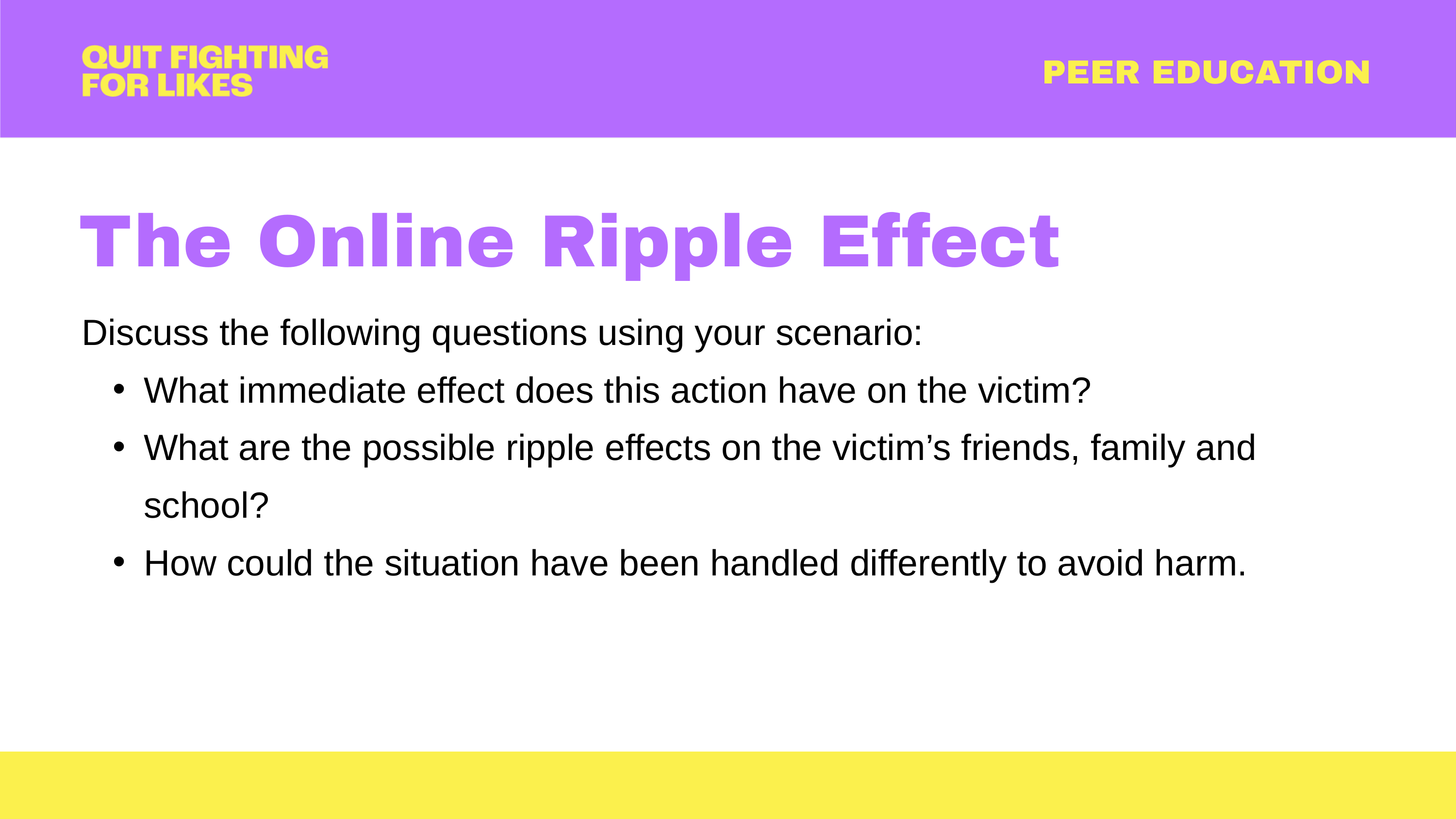

PEER EDUCATION
The Online Ripple Effect
Discuss the following questions using your scenario:
What immediate effect does this action have on the victim?
What are the possible ripple effects on the victim’s friends, family and school?
How could the situation have been handled differently to avoid harm.